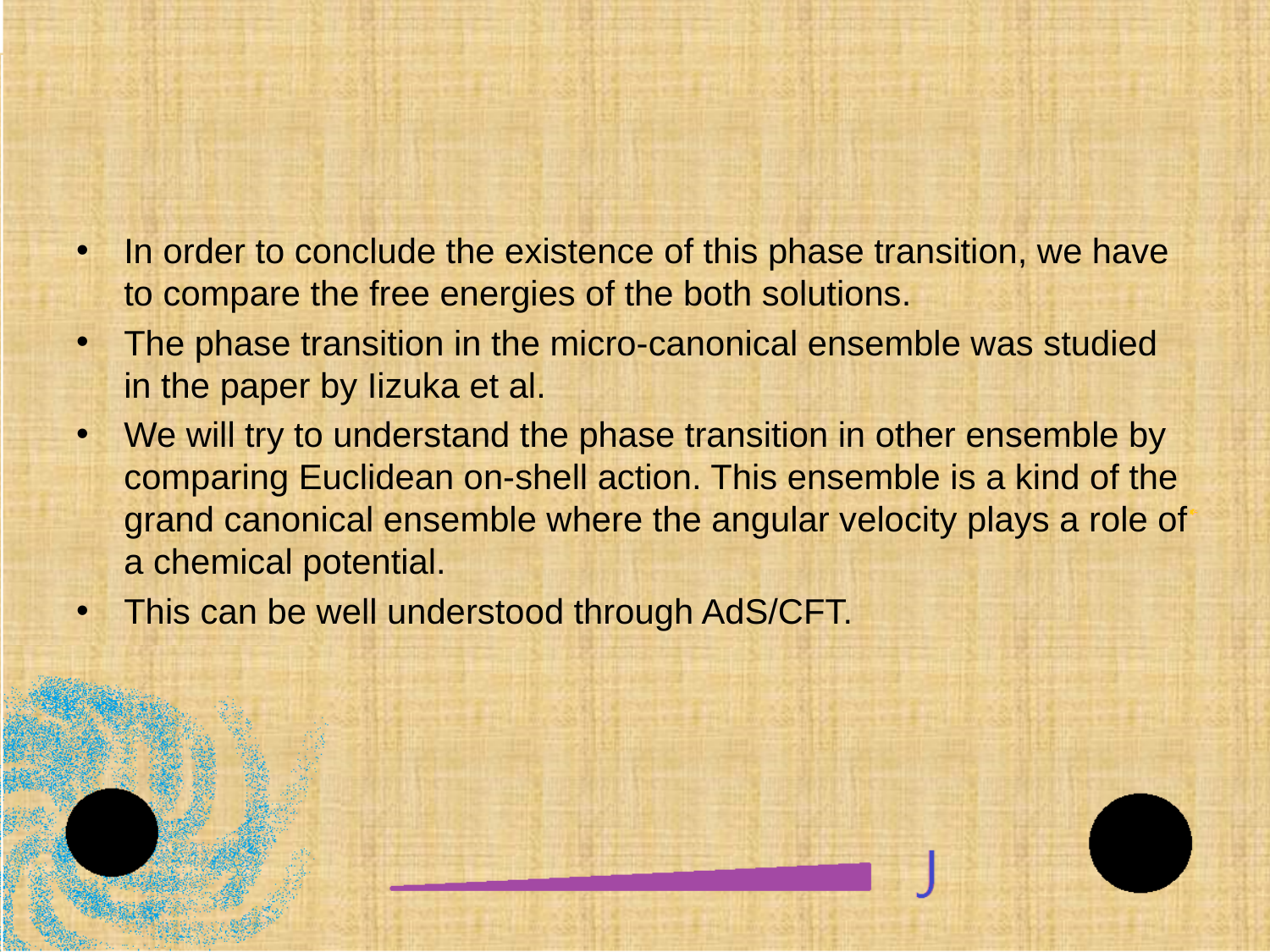

#
In order to conclude the existence of this phase transition, we have to compare the free energies of the both solutions.
The phase transition in the micro-canonical ensemble was studied in the paper by Iizuka et al.
We will try to understand the phase transition in other ensemble by comparing Euclidean on-shell action. This ensemble is a kind of the grand canonical ensemble where the angular velocity plays a role of a chemical potential.
This can be well understood through AdS/CFT.